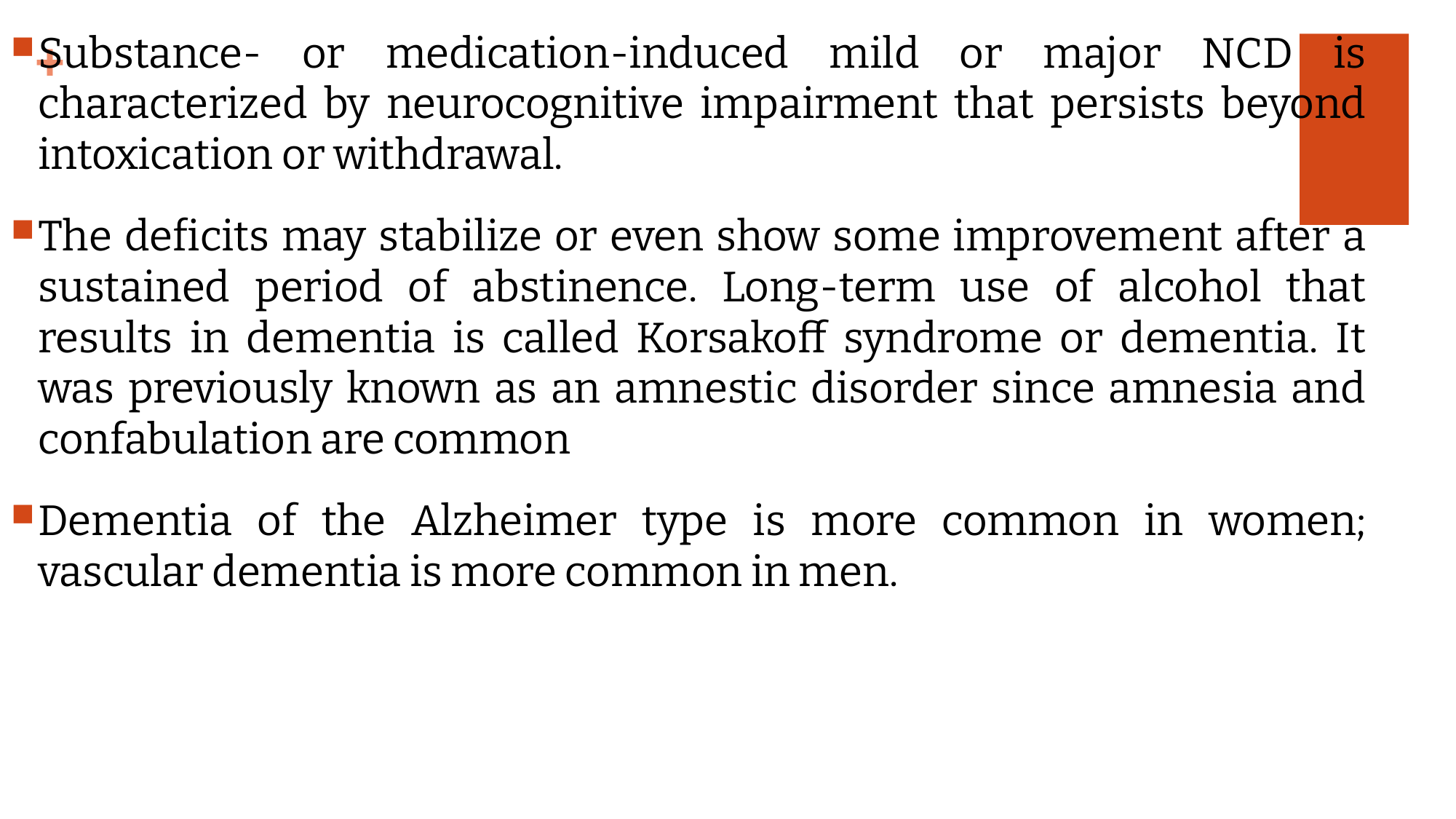

Substance- or medication-induced mild or major NCD is characterized by neurocognitive impairment that persists beyond intoxication or withdrawal.
The deficits may stabilize or even show some improvement after a sustained period of abstinence. Long-term use of alcohol that results in dementia is called Korsakoff syndrome or dementia. It was previously known as an amnestic disorder since amnesia and confabulation are common
Dementia of the Alzheimer type is more common in women; vascular dementia is more common in men.